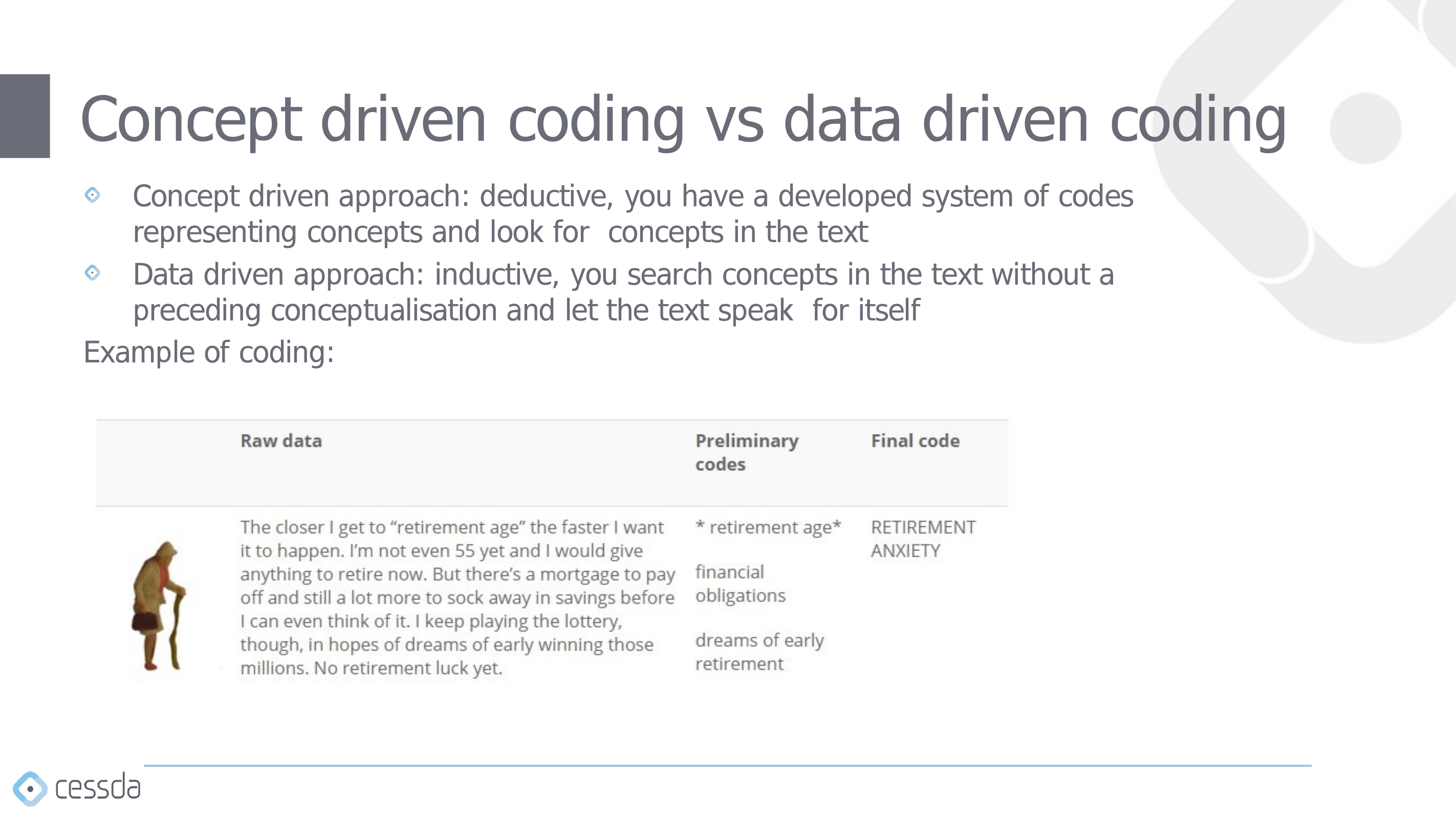

# Concept driven coding vs data driven coding
Concept driven approach: deductive, you have a developed system of codes representing concepts and look for  concepts in the text
Data driven approach: inductive, you search concepts in the text without a preceding conceptualisation and let the text speak  for itself
Example of coding: